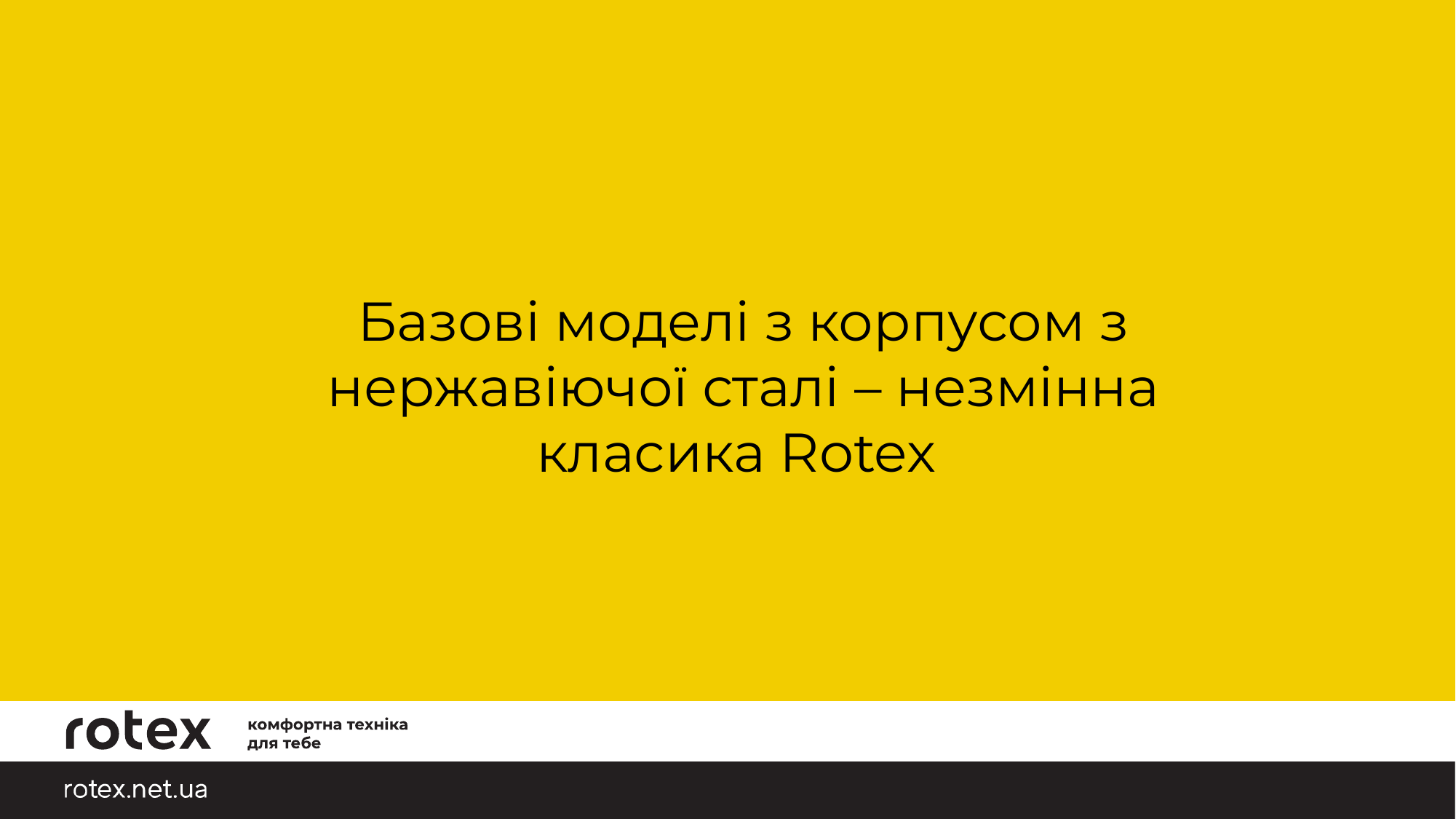

Базові моделі з корпусом з нержавіючої сталі – незмінна класика Rotex